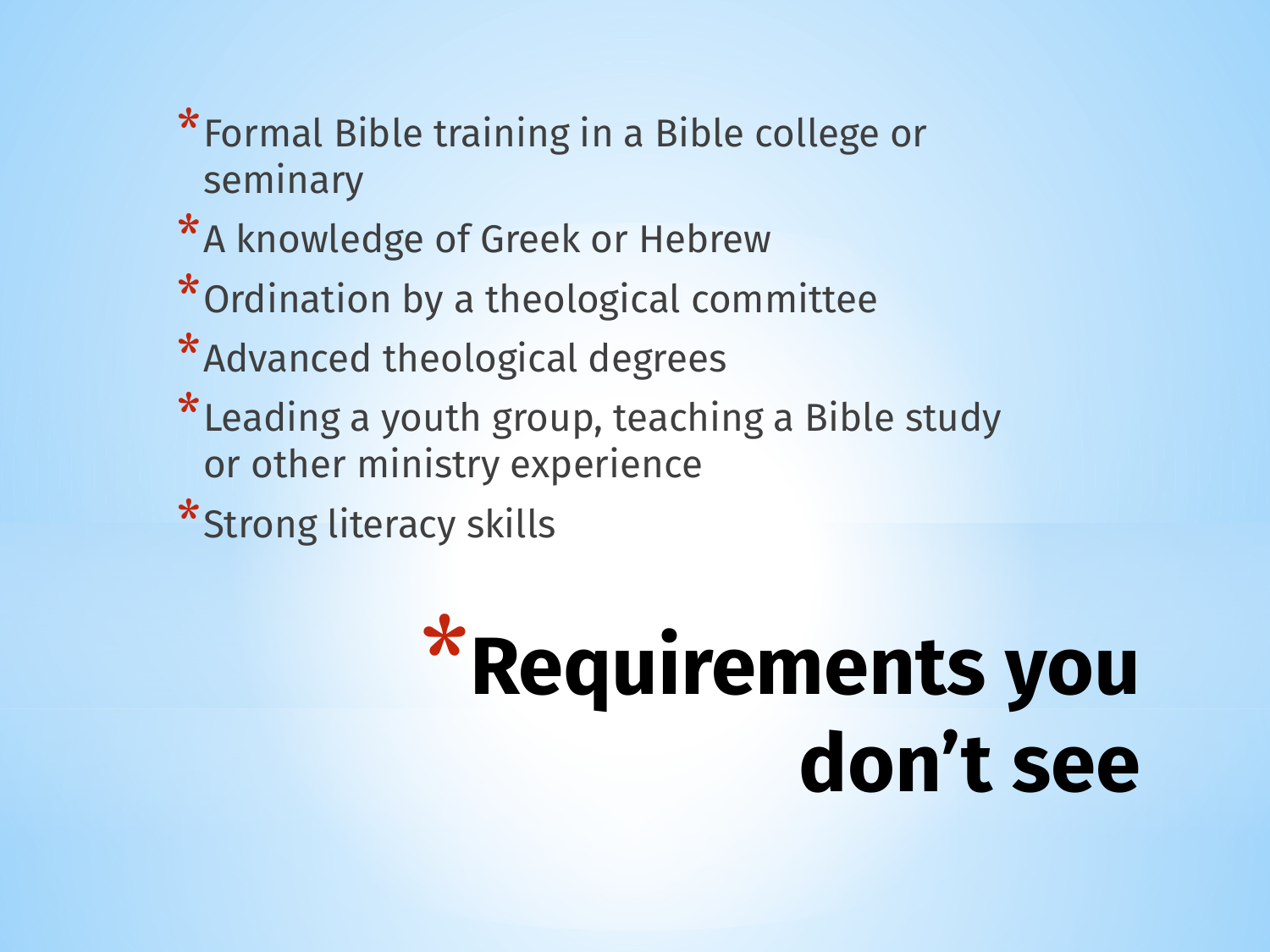

Formal Bible training in a Bible college or seminary
A knowledge of Greek or Hebrew
Ordination by a theological committee
Advanced theological degrees
Leading a youth group, teaching a Bible study or other ministry experience
Strong literacy skills
# Requirements you don’t see